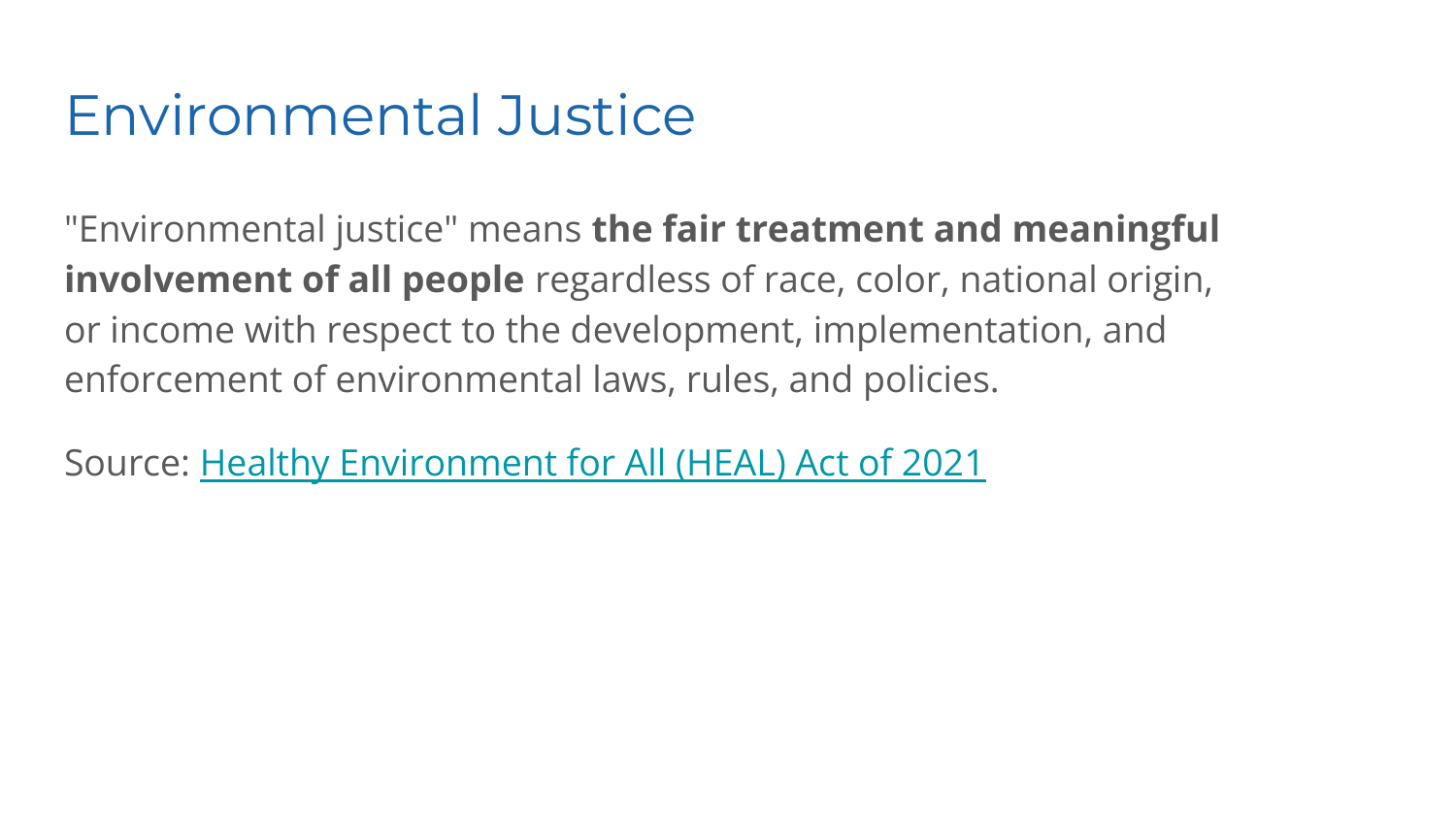

# Environmental Justice
"Environmental justice" means the fair treatment and meaningful involvement of all people regardless of race, color, national origin, or income with respect to the development, implementation, and enforcement of environmental laws, rules, and policies.
Source: Healthy Environment for All (HEAL) Act of 2021